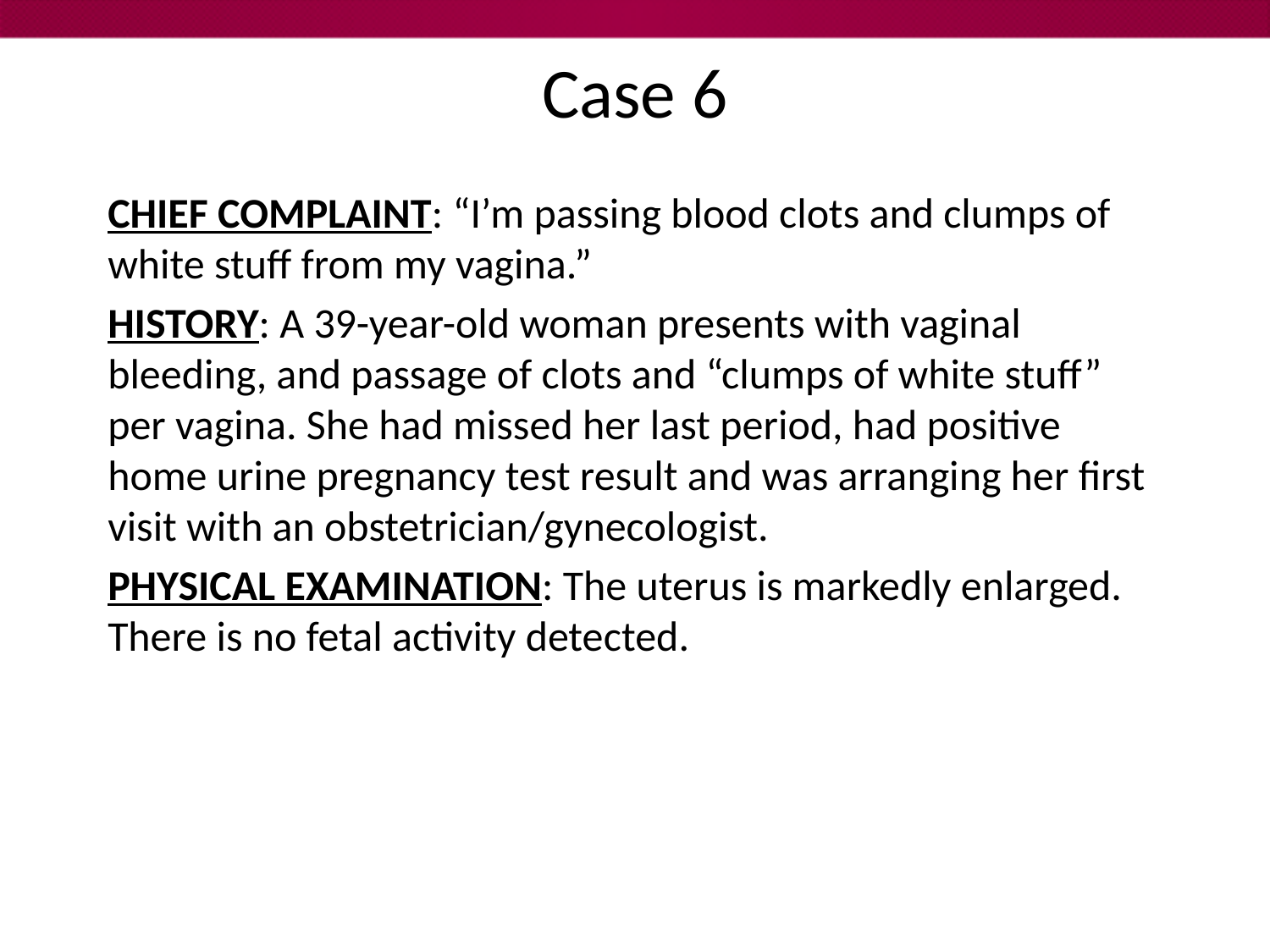

Case 6
CHIEF COMPLAINT: “I’m passing blood clots and clumps of white stuff from my vagina.”
HISTORY: A 39-year-old woman presents with vaginal bleeding, and passage of clots and “clumps of white stuff” per vagina. She had missed her last period, had positive home urine pregnancy test result and was arranging her first visit with an obstetrician/gynecologist.
PHYSICAL EXAMINATION: The uterus is markedly enlarged. There is no fetal activity detected.